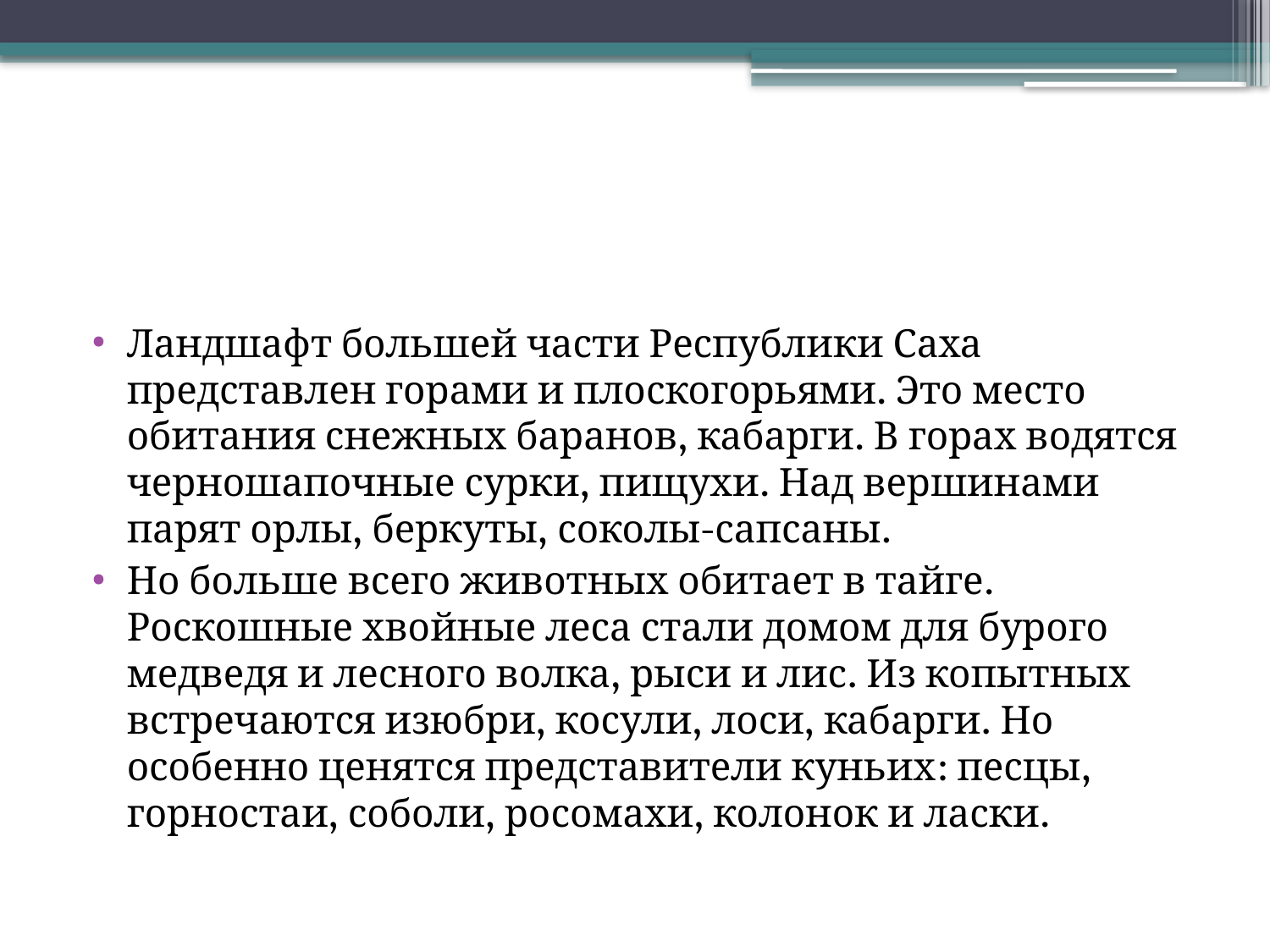

#
Ландшафт большей части Республики Саха представлен горами и плоскогорьями. Это место обитания снежных баранов, кабарги. В горах водятся черношапочные сурки, пищухи. Над вершинами парят орлы, беркуты, соколы-сапсаны.
Но больше всего животных обитает в тайге. Роскошные хвойные леса стали домом для бурого медведя и лесного волка, рыси и лис. Из копытных встречаются изюбри, косули, лоси, кабарги. Но особенно ценятся представители куньих: песцы, горностаи, соболи, росомахи, колонок и ласки.